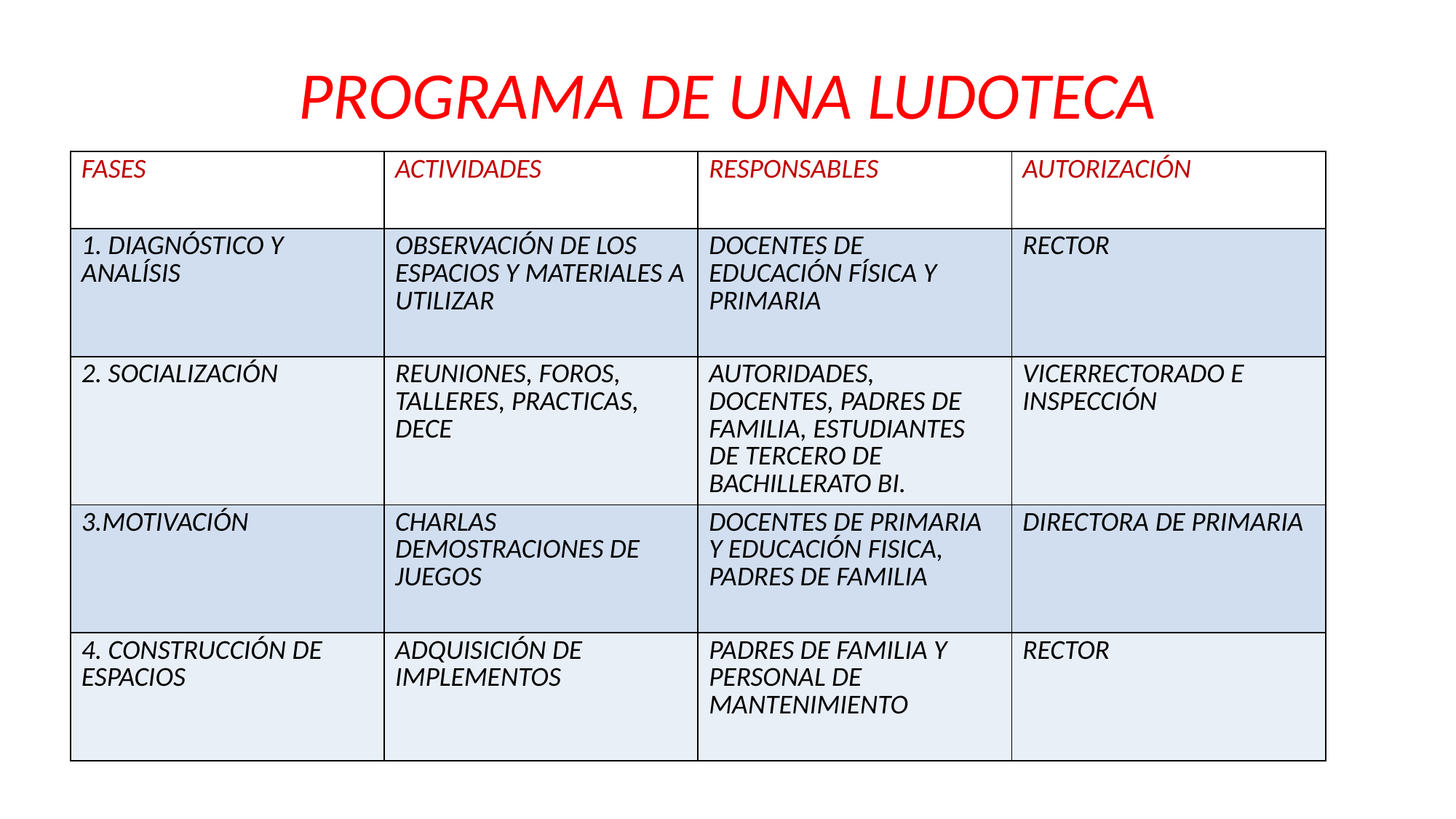

# PROGRAMA DE UNA LUDOTECA
| FASES | ACTIVIDADES | RESPONSABLES | AUTORIZACIÓN |
| --- | --- | --- | --- |
| 1. DIAGNÓSTICO Y ANALÍSIS | OBSERVACIÓN DE LOS ESPACIOS Y MATERIALES A UTILIZAR | DOCENTES DE EDUCACIÓN FÍSICA Y PRIMARIA | RECTOR |
| 2. SOCIALIZACIÓN | REUNIONES, FOROS, TALLERES, PRACTICAS, DECE | AUTORIDADES, DOCENTES, PADRES DE FAMILIA, ESTUDIANTES DE TERCERO DE BACHILLERATO BI. | VICERRECTORADO E INSPECCIÓN |
| 3.MOTIVACIÓN | CHARLAS DEMOSTRACIONES DE JUEGOS | DOCENTES DE PRIMARIA Y EDUCACIÓN FISICA, PADRES DE FAMILIA | DIRECTORA DE PRIMARIA |
| 4. CONSTRUCCIÓN DE ESPACIOS | ADQUISICIÓN DE IMPLEMENTOS | PADRES DE FAMILIA Y PERSONAL DE MANTENIMIENTO | RECTOR |